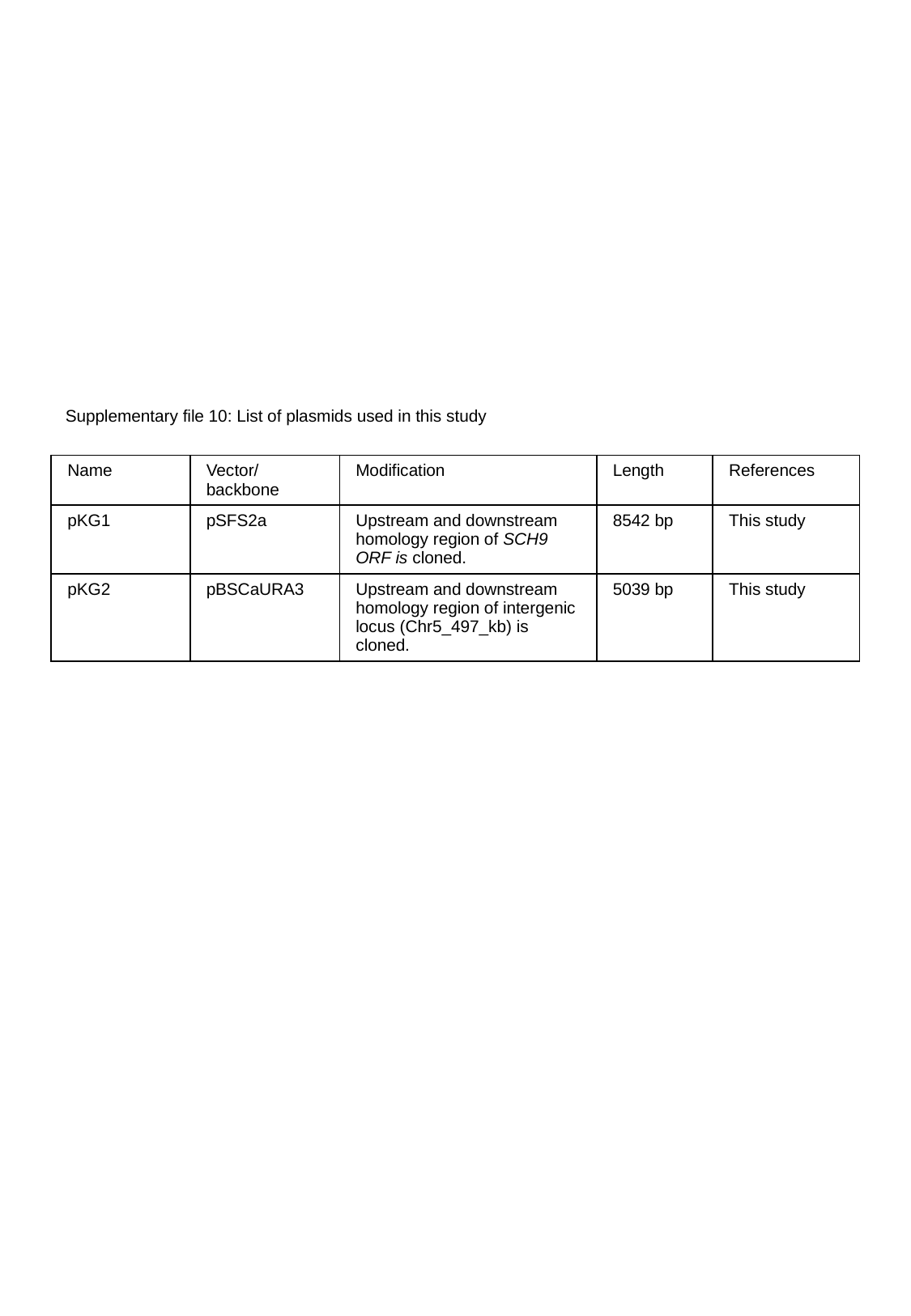

Supplementary file 10: List of plasmids used in this study
| Name | Vector/ backbone | Modification | Length | References |
| --- | --- | --- | --- | --- |
| pKG1 | pSFS2a | Upstream and downstream homology region of SCH9 ORF is cloned. | 8542 bp | This study |
| pKG2 | pBSCaURA3 | Upstream and downstream homology region of intergenic locus (Chr5\_497\_kb) is cloned. | 5039 bp | This study |